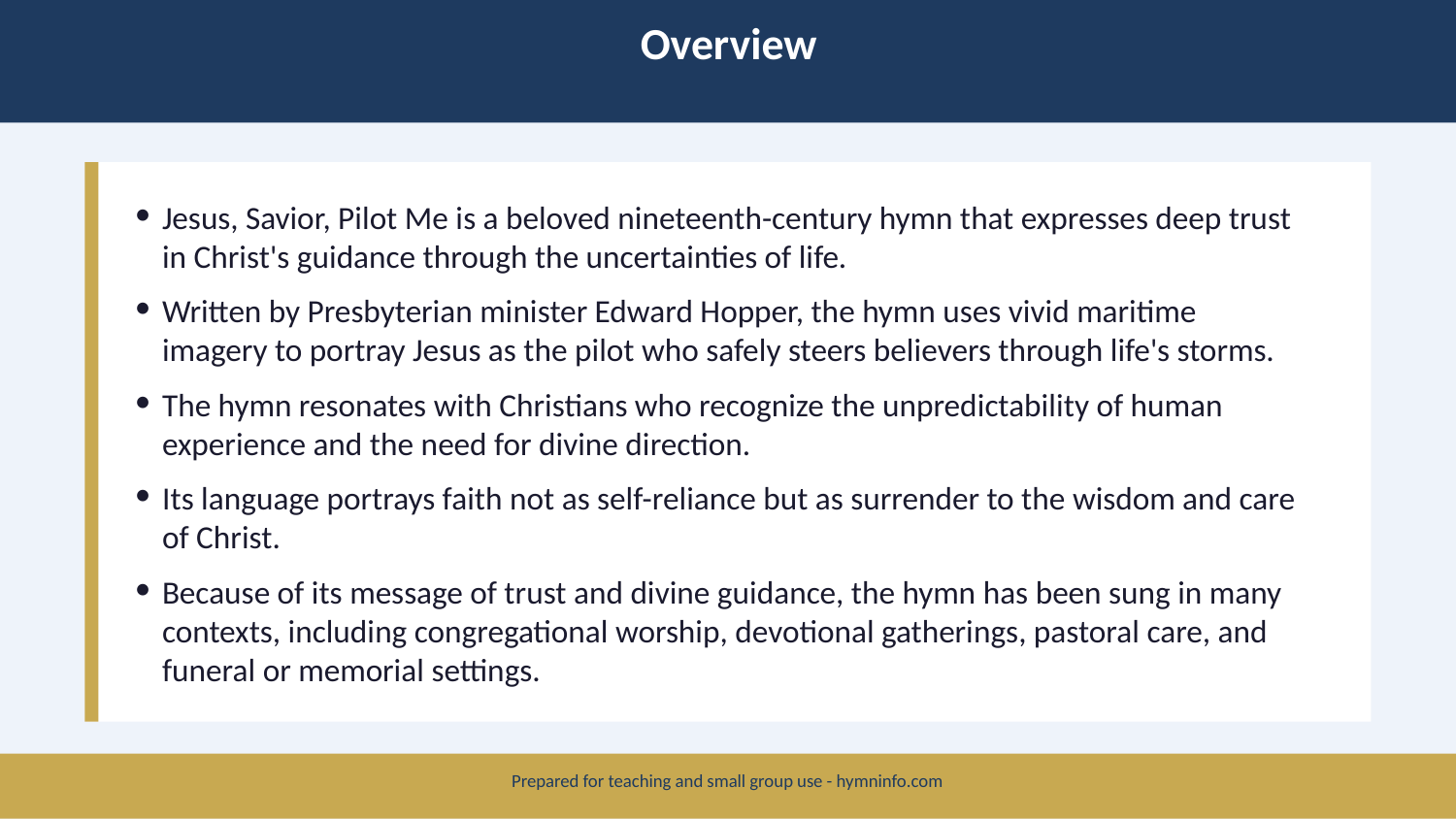

Overview

Jesus, Savior, Pilot Me is a beloved nineteenth-century hymn that expresses deep trust in Christ's guidance through the uncertainties of life.
Written by Presbyterian minister Edward Hopper, the hymn uses vivid maritime imagery to portray Jesus as the pilot who safely steers believers through life's storms.
The hymn resonates with Christians who recognize the unpredictability of human experience and the need for divine direction.
Its language portrays faith not as self-reliance but as surrender to the wisdom and care of Christ.
Because of its message of trust and divine guidance, the hymn has been sung in many contexts, including congregational worship, devotional gatherings, pastoral care, and funeral or memorial settings.

Prepared for teaching and small group use - hymninfo.com